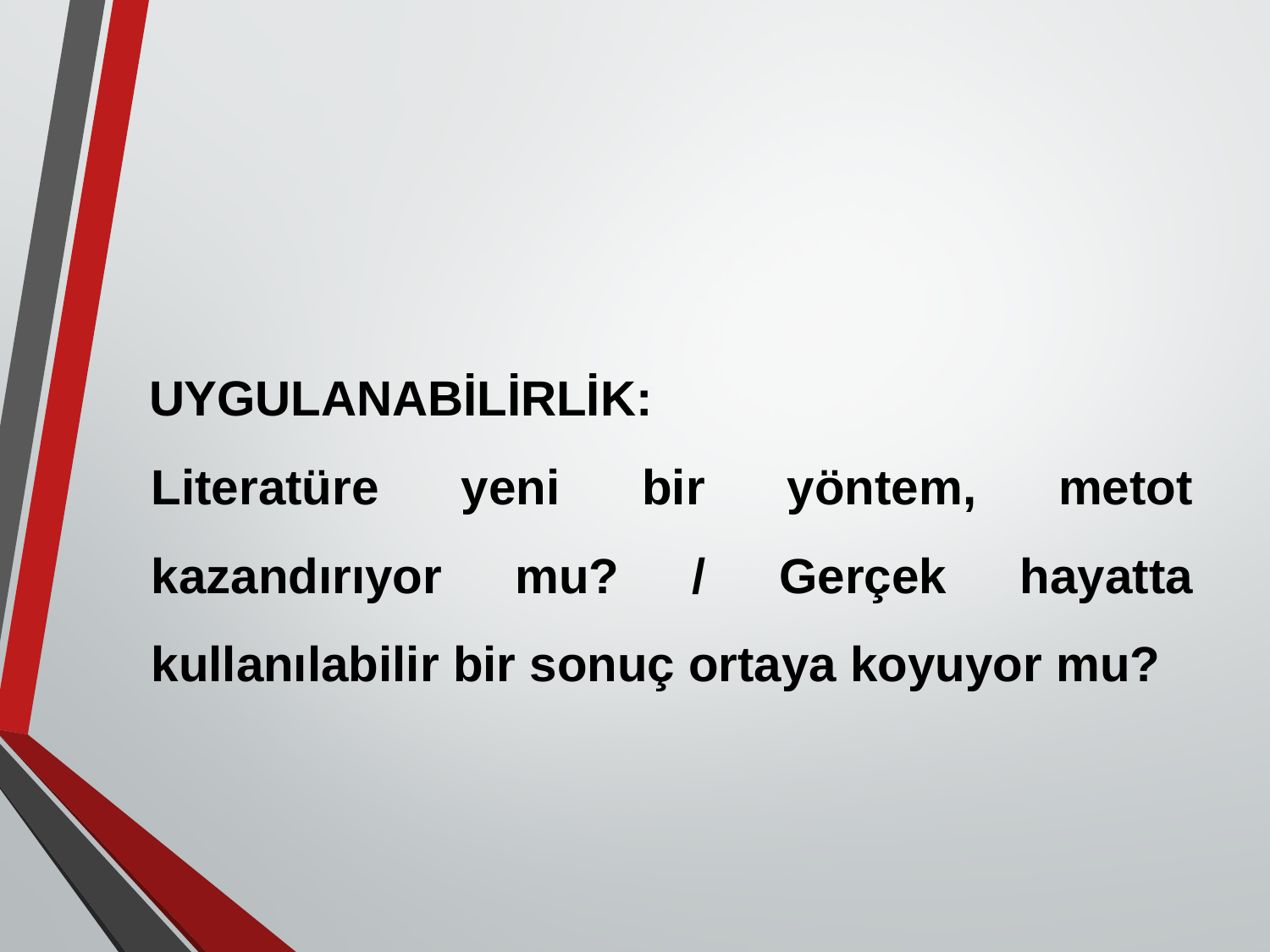

#
UYGULANABİLİRLİK:
Literatüre yeni bir yöntem, metot kazandırıyor mu? / Gerçek hayatta kullanılabilir bir sonuç ortaya koyuyor mu?